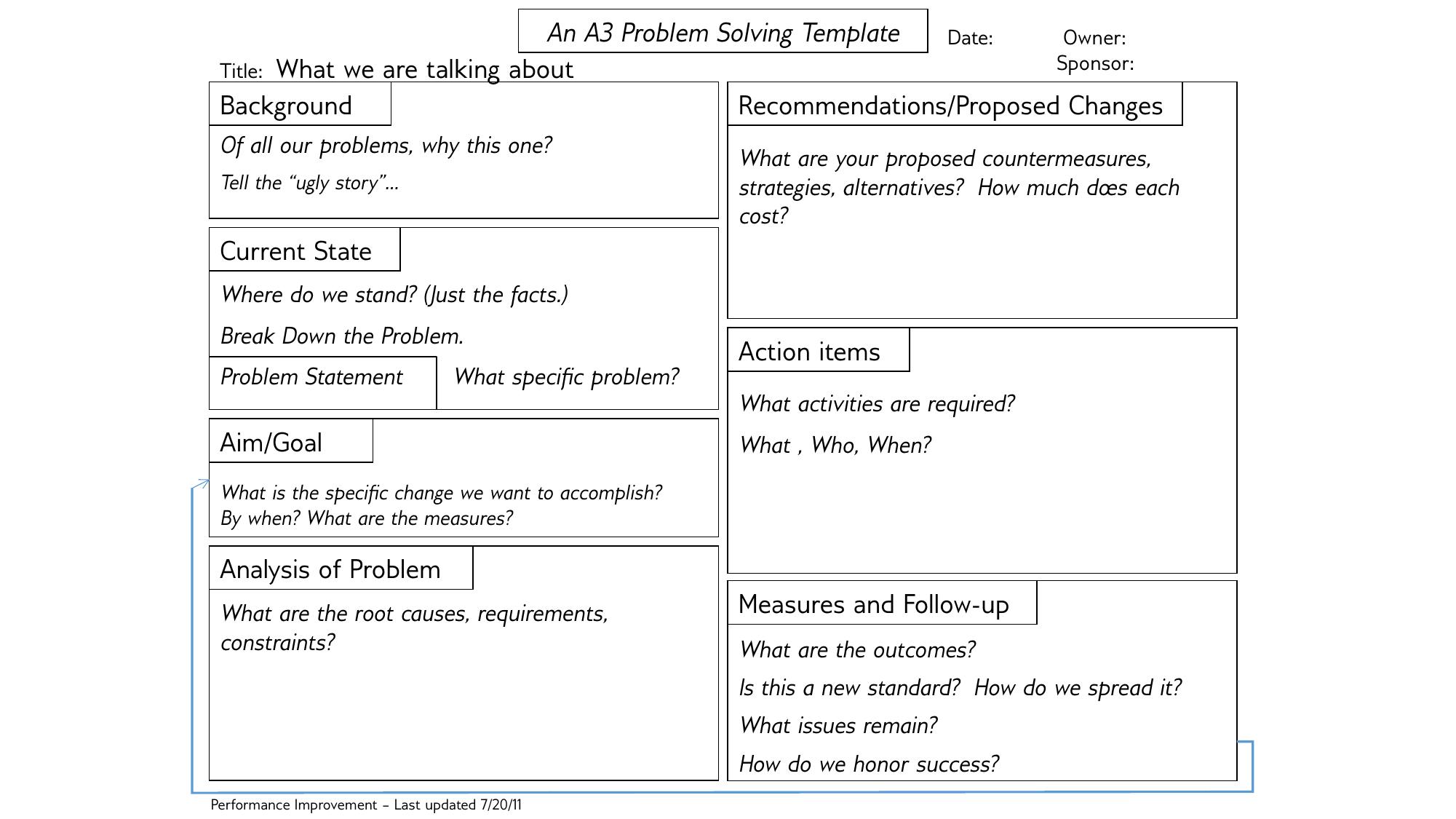

An A3 Problem Solving Template
		Date:           Owner:
			Sponsor:
Title:  What we are talking about

Background

Recommendations/Proposed Changes
Of all our problems, why this one?
Tell the “ugly story”…
What are your proposed countermeasures, strategies, alternatives?  How much does each cost?

Current State
Where do we stand? (Just the facts.)
Break Down the Problem.
Problem Statement 	  What specific problem?

Action items

What activities are required?
What , Who, When?

Aim/Goal
What is the specific change we want to accomplish? By when? What are the measures?

Analysis of Problem

Measures and Follow-up
What are the root causes, requirements, constraints?
What are the outcomes?
Is this a new standard?  How do we spread it?
What issues remain?
How do we honor success?
Performance Improvement – Last updated 7/20/11